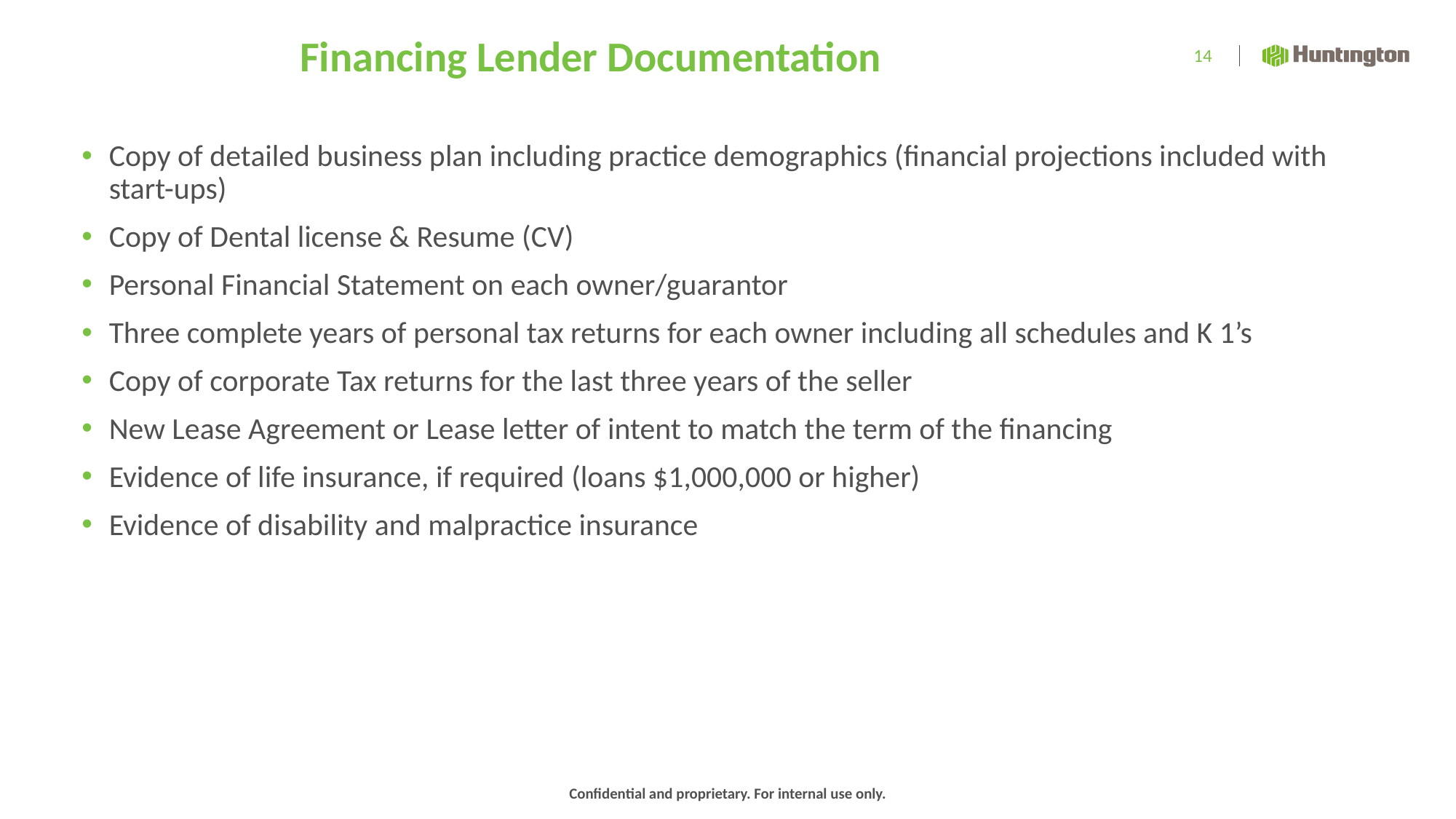

# Financing Lender Documentation
14
Copy of detailed business plan including practice demographics (financial projections included with start-ups)
Copy of Dental license & Resume (CV)
Personal Financial Statement on each owner/guarantor
Three complete years of personal tax returns for each owner including all schedules and K 1’s
Copy of corporate Tax returns for the last three years of the seller
New Lease Agreement or Lease letter of intent to match the term of the financing
Evidence of life insurance, if required (loans $1,000,000 or higher)
Evidence of disability and malpractice insurance